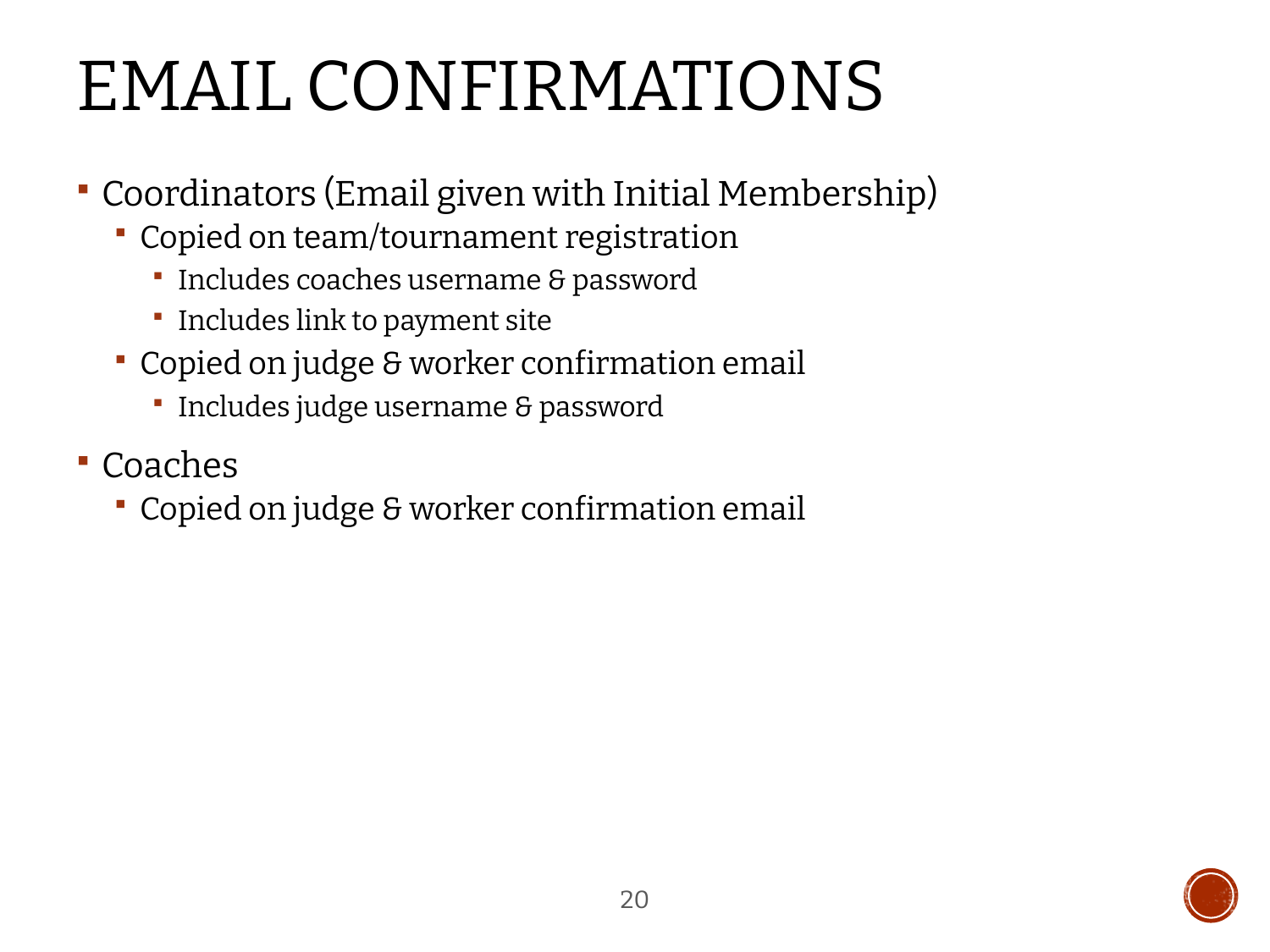

# Email Confirmations
Coordinators (Email given with Initial Membership)
Copied on team/tournament registration
Includes coaches username & password
Includes link to payment site
Copied on judge & worker confirmation email
Includes judge username & password
Coaches
Copied on judge & worker confirmation email